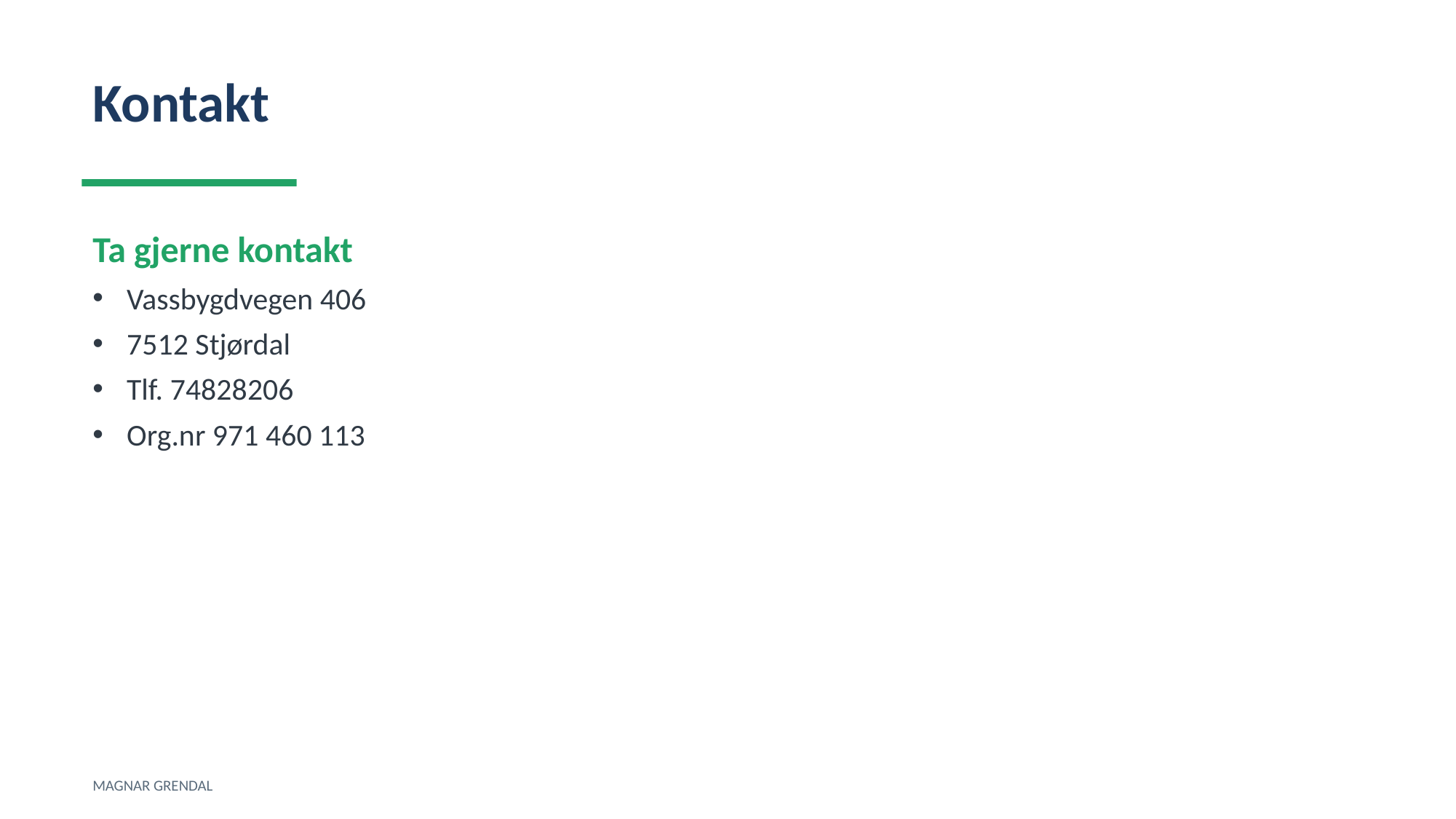

Kontakt

Ta gjerne kontakt
Vassbygdvegen 406
7512 Stjørdal
Tlf. 74828206
Org.nr 971 460 113
MAGNAR GRENDAL